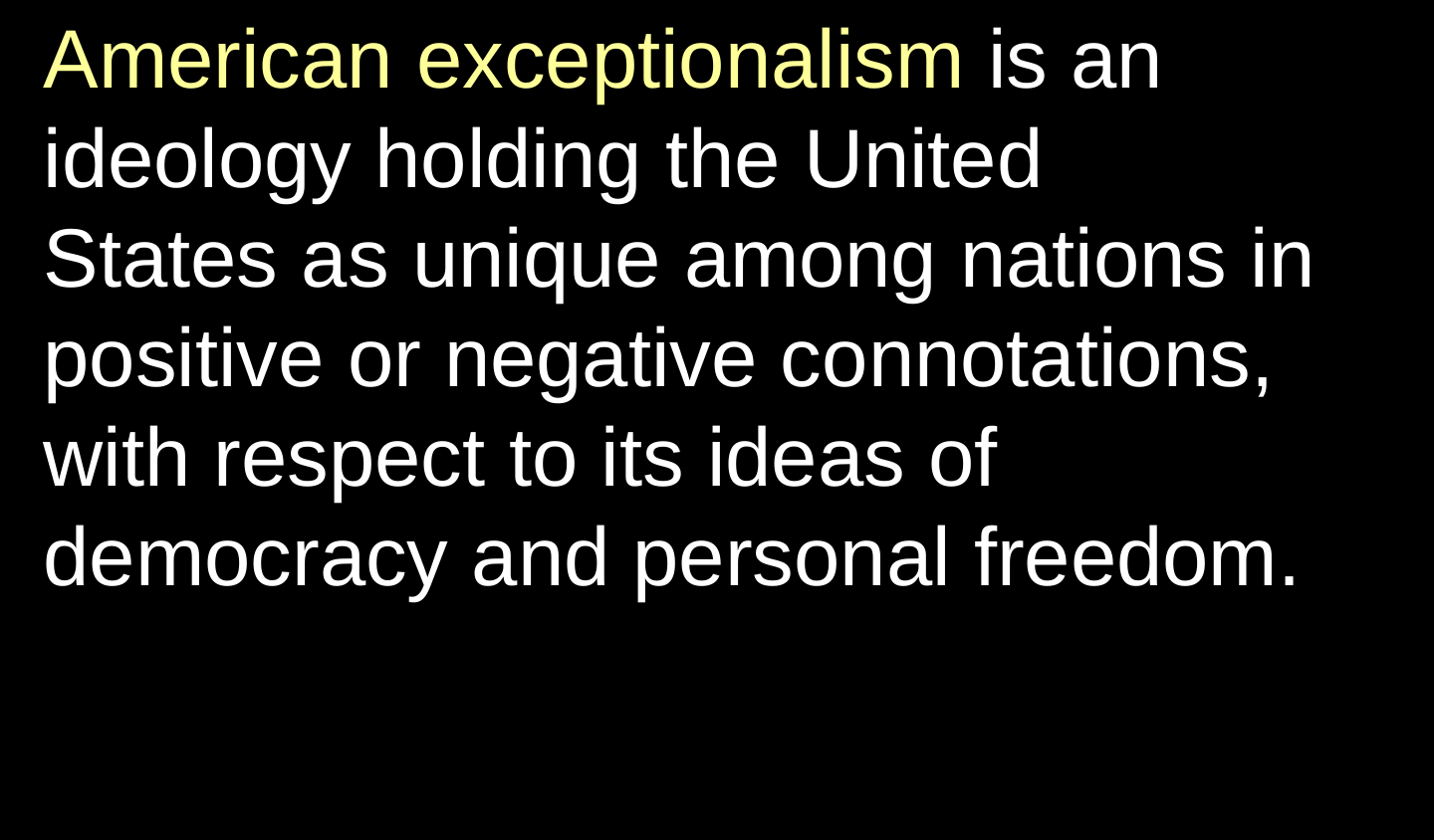

American exceptionalism is an ideology holding the United States as unique among nations in positive or negative connotations, with respect to its ideas of democracy and personal freedom.